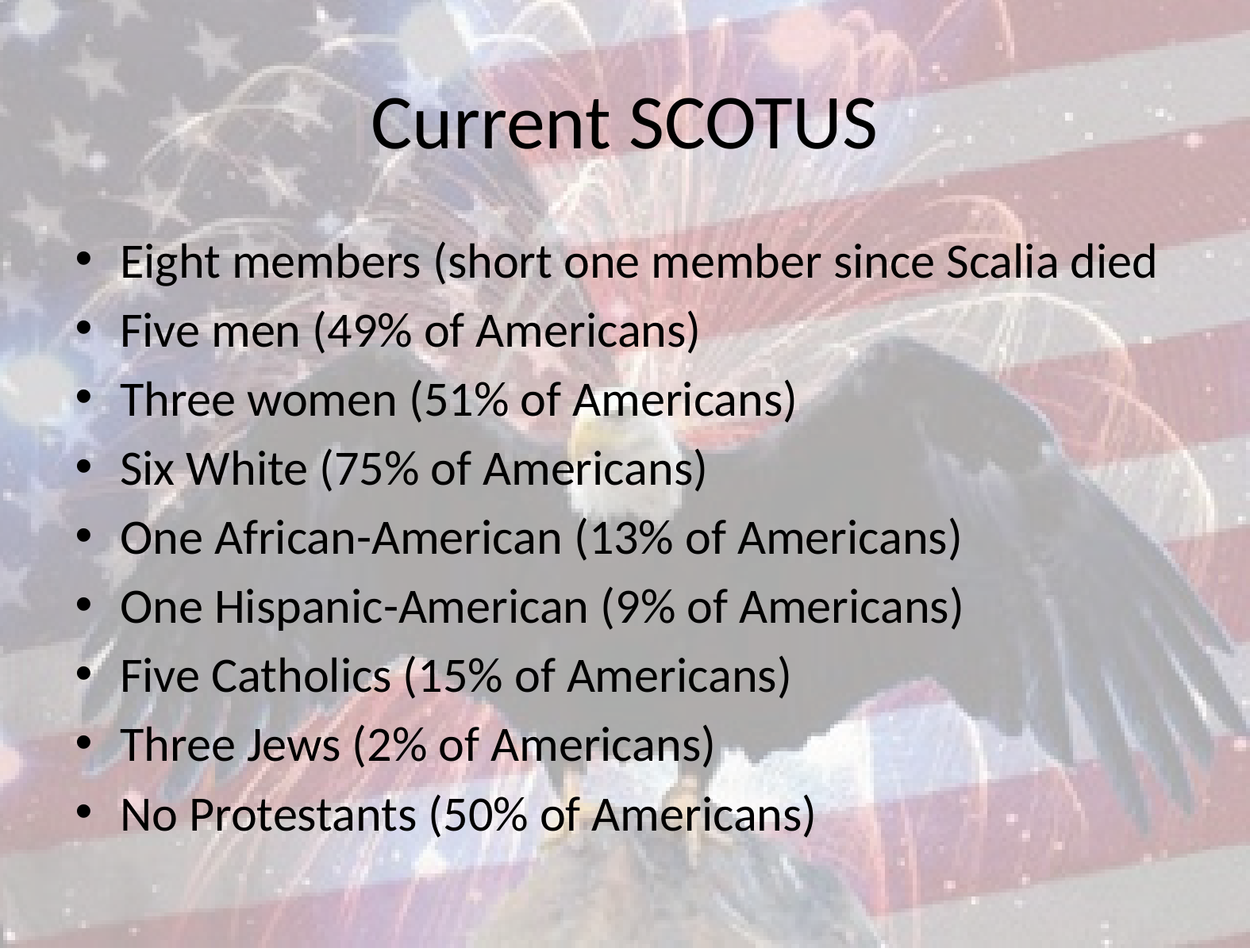

# Current SCOTUS
Eight members (short one member since Scalia died
Five men (49% of Americans)
Three women (51% of Americans)
Six White (75% of Americans)
One African-American (13% of Americans)
One Hispanic-American (9% of Americans)
Five Catholics (15% of Americans)
Three Jews (2% of Americans)
No Protestants (50% of Americans)